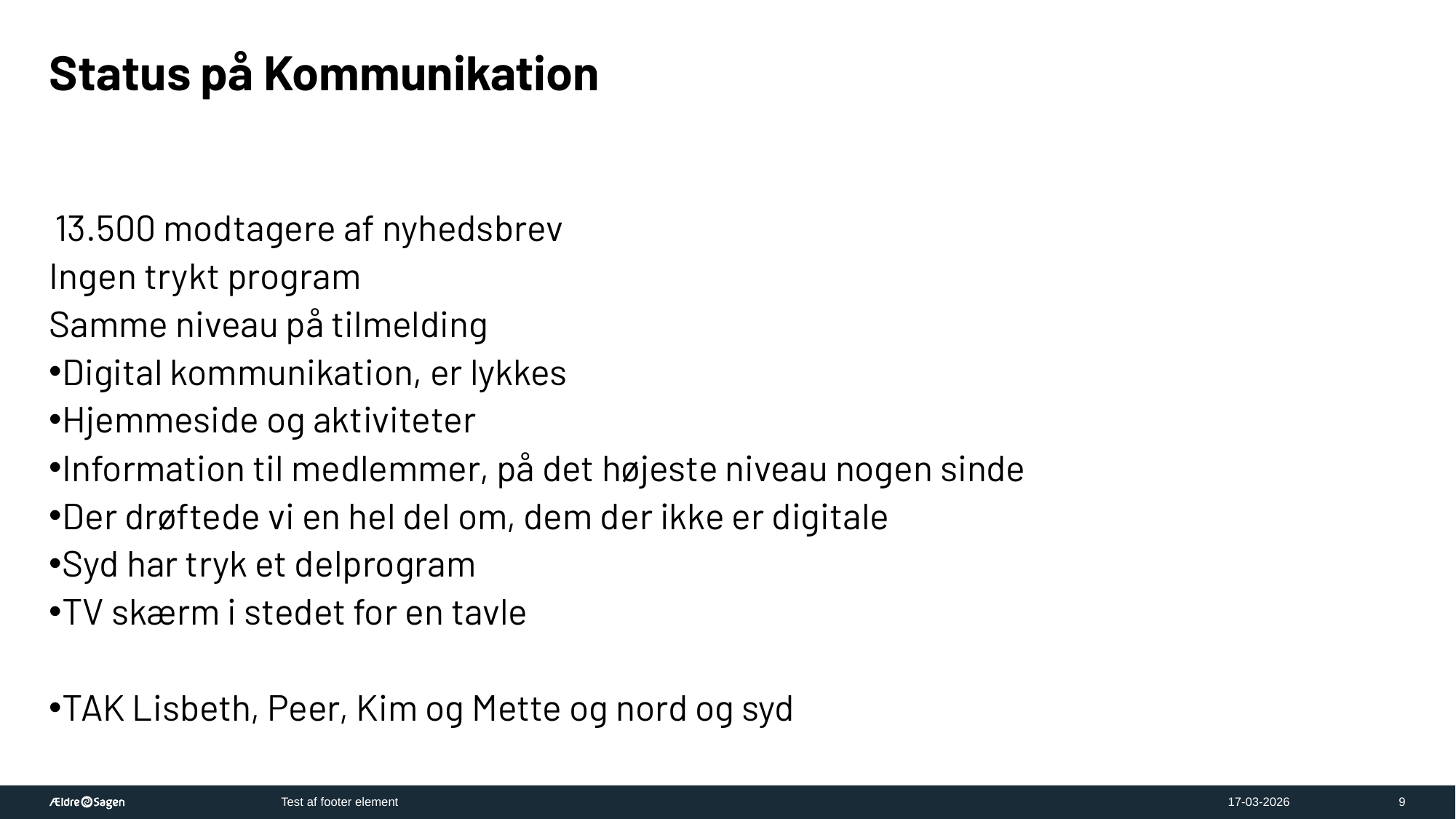

# Status på Kommunikation
 13.500 modtagere af nyhedsbrev
Ingen trykt program
Samme niveau på tilmelding
Digital kommunikation, er lykkes
Hjemmeside og aktiviteter
Information til medlemmer, på det højeste niveau nogen sinde
Der drøftede vi en hel del om, dem der ikke er digitale
Syd har tryk et delprogram
TV skærm i stedet for en tavle

TAK Lisbeth, Peer, Kim og Mette og nord og syd

Test af footer element
17-03-2026
9